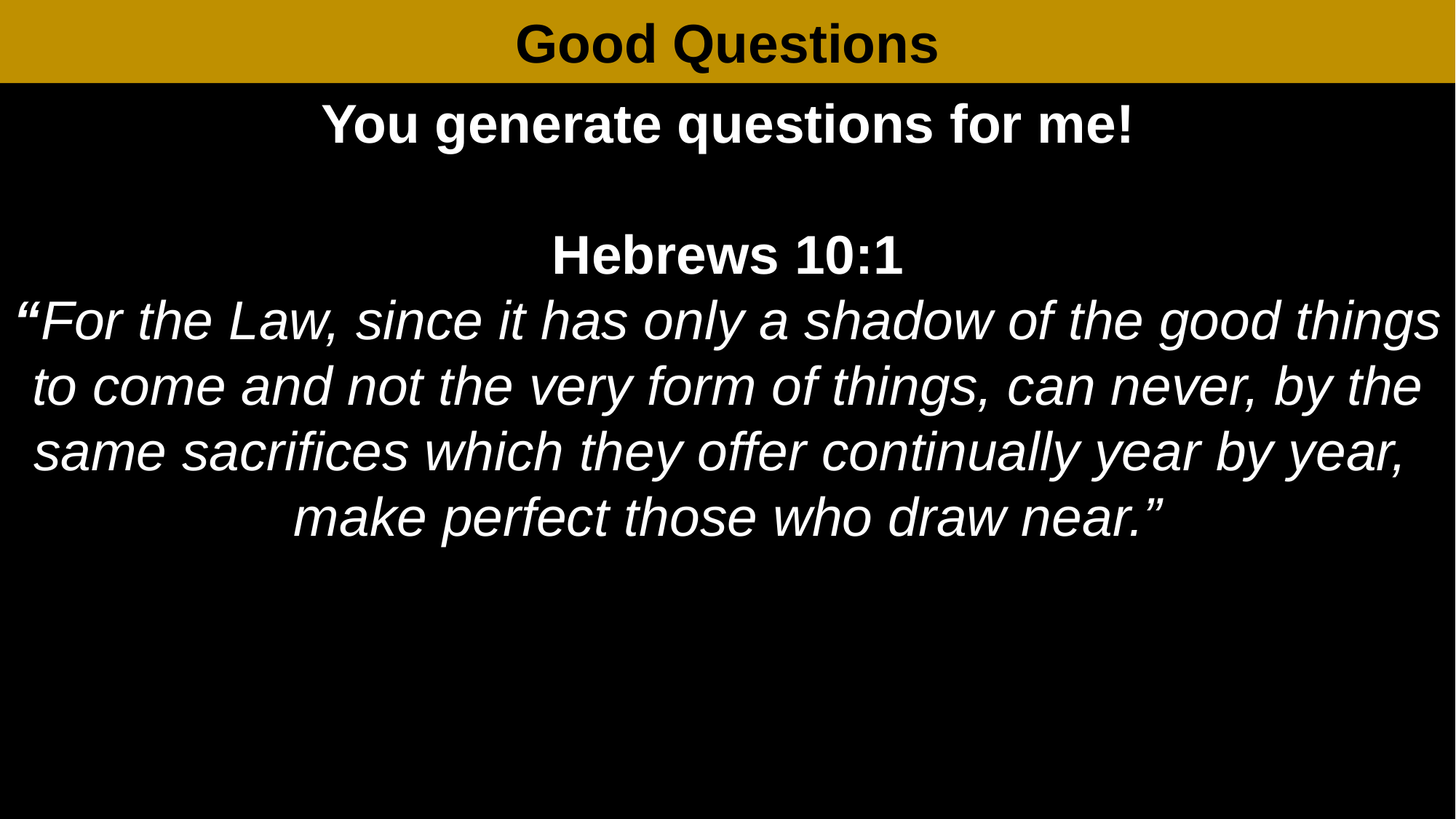

Good Questions
You generate questions for me!

Hebrews 10:1
“For the Law, since it has only a shadow of the good things to come and not the very form of things, can never, by the same sacrifices which they offer continually year by year,
make perfect those who draw near.”